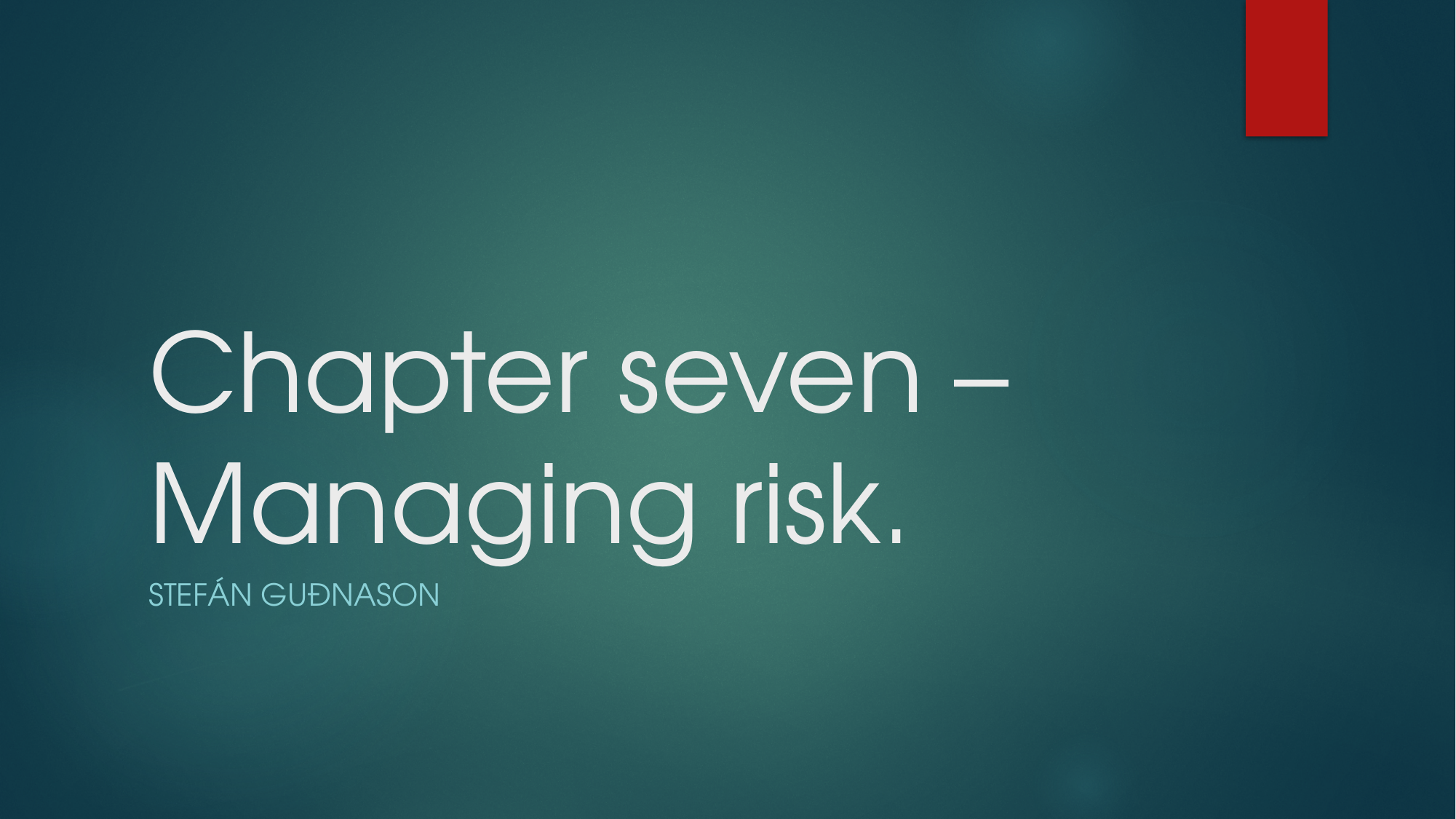

# Chapter seven – Managing risk.
Stefán Guðnason